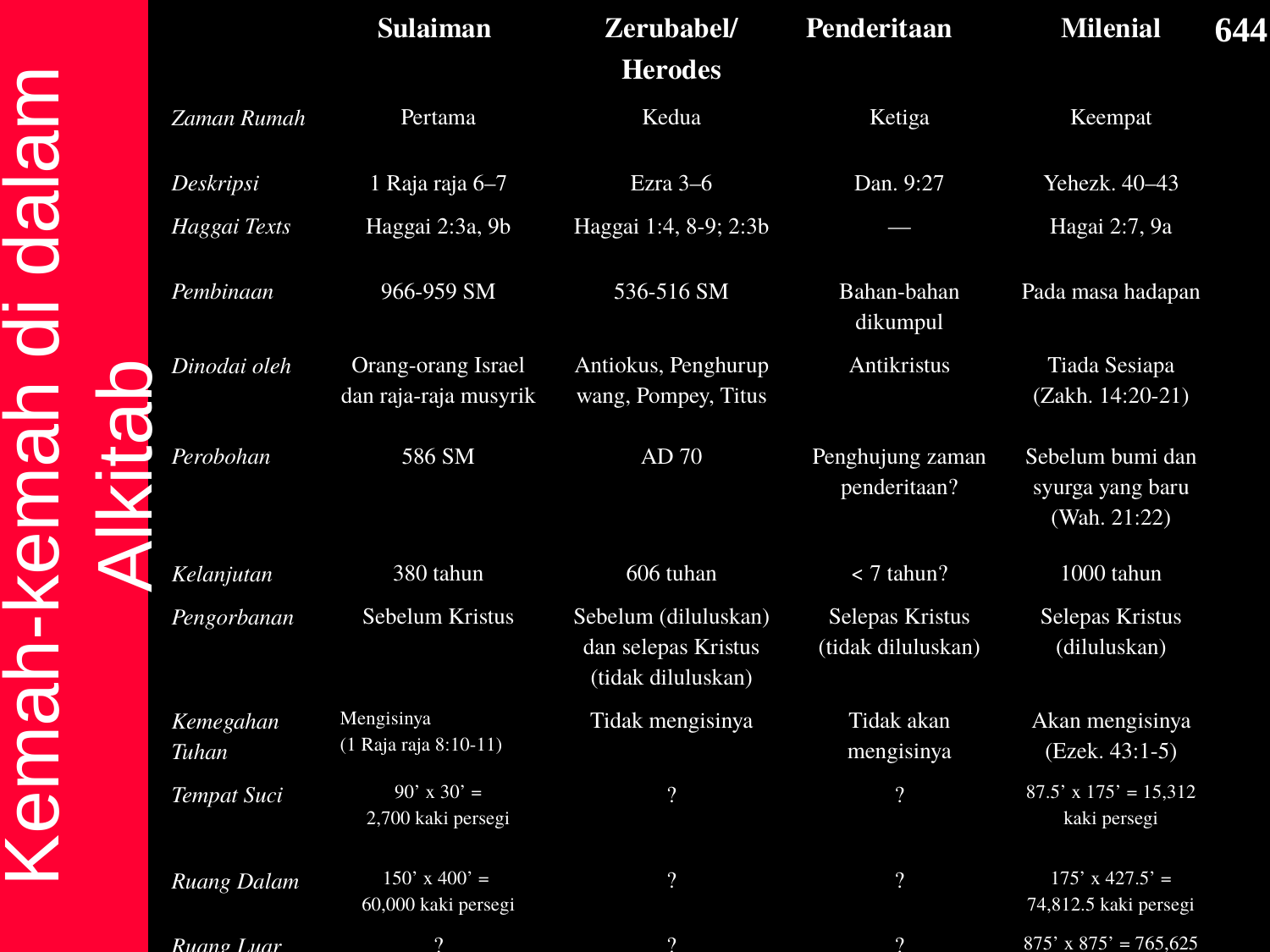

|  | Sulaiman | Zerubabel/ Herodes | Penderitaan | Milenial |
| --- | --- | --- | --- | --- |
| Zaman Rumah | Pertama | Kedua | Ketiga | Keempat |
| Deskripsi | 1 Raja raja 6–7 | Ezra 3–6 | Dan. 9:27 | Yehezk. 40–43 |
| Haggai Texts | Haggai 2:3a, 9b | Haggai 1:4, 8-9; 2:3b | — | Hagai 2:7, 9a |
| Pembinaan | 966-959 SM | 536-516 SM | Bahan-bahan dikumpul | Pada masa hadapan |
| Dinodai oleh | Orang-orang Israel dan raja-raja musyrik | Antiokus, Penghurup wang, Pompey, Titus | Antikristus | Tiada Sesiapa (Zakh. 14:20-21) |
| Perobohan | 586 SM | AD 70 | Penghujung zaman penderitaan? | Sebelum bumi dan syurga yang baru (Wah. 21:22) |
| Kelanjutan | 380 tahun | 606 tuhan | < 7 tahun? | 1000 tahun |
| Pengorbanan | Sebelum Kristus | Sebelum (diluluskan) dan selepas Kristus (tidak diluluskan) | Selepas Kristus (tidak diluluskan) | Selepas Kristus (diluluskan) |
| Kemegahan Tuhan | Mengisinya (1 Raja raja 8:10-11) | Tidak mengisinya | Tidak akan mengisinya | Akan mengisinya (Ezek. 43:1-5) |
| Tempat Suci | 90’ x 30’ = 2,700 kaki persegi | ? | ? | 87.5’ x 175’ = 15,312 kaki persegi |
| Ruang Dalam | 150’ x 400’ = 60,000 kaki persegi | ? | ? | 175’ x 427.5’ = 74,812.5 kaki persegi |
| Ruang Luar | ? | ? | ? | 875’ x 875’ = 765,625 kaki persegi |
644
# Kemah-kemah di dalam Alkitab